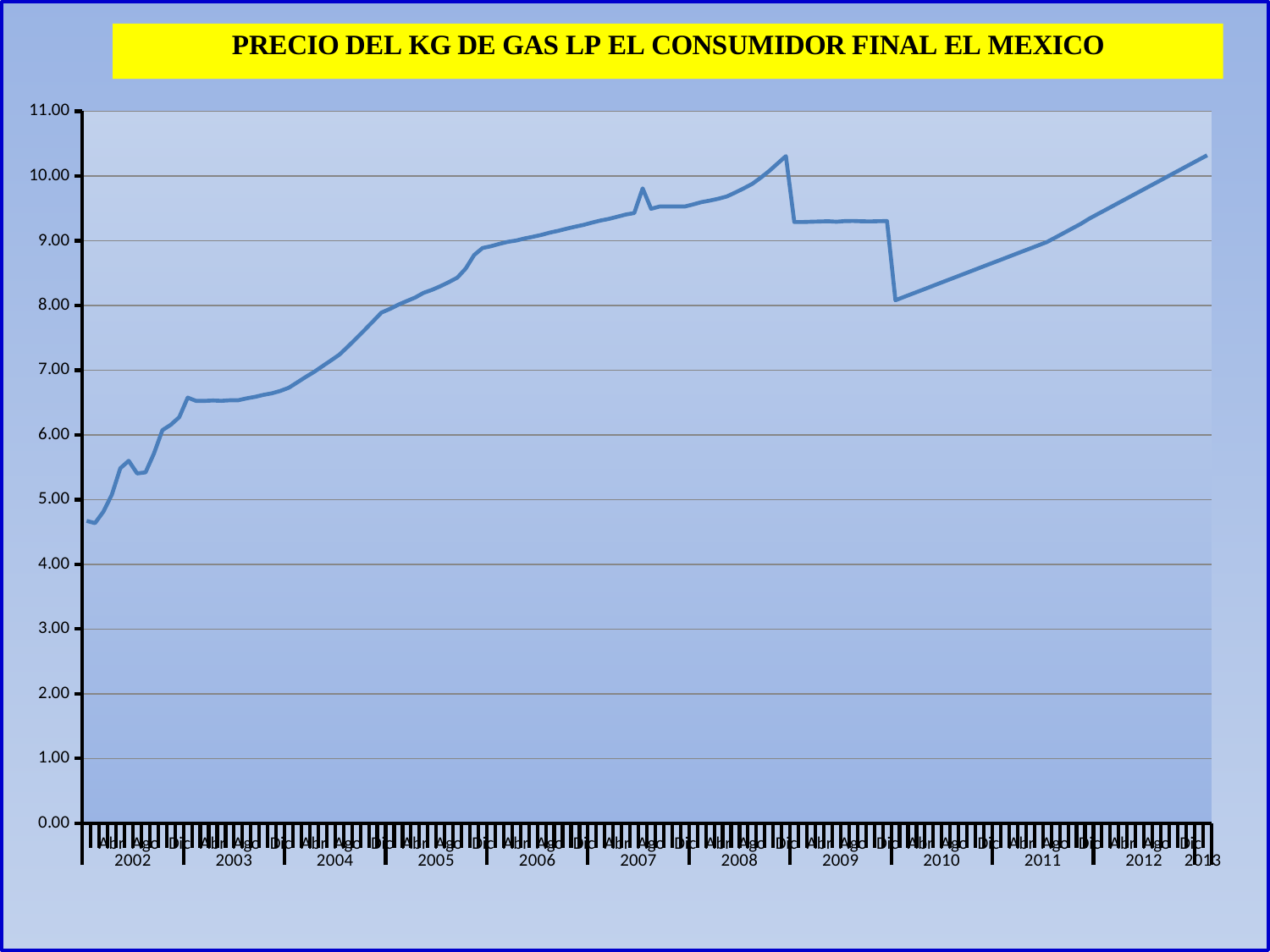

### Chart

| Category |  |
|---|---|
| Ene | 4.671558441558441 |
| Feb | 4.636883116883118 |
| Mar | 4.8154545454545445 |
| Abr | 5.07623376623378 |
| May | 5.4841558441558345 |
| Jun | 5.599220779220778 |
| Jul | 5.404155844155831 |
| Ago | 5.4210389610389615 |
| Sep | 5.7131168831168795 |
| Oct | 6.072337662337663 |
| Nov | 6.156363636363643 |
| Dic | 6.273246753246752 |
| Ene | 6.574805194805194 |
| Feb | 6.525064935064934 |
| Mar | 6.525064935064934 |
| Abr | 6.531038961038961 |
| May | 6.5254545454545365 |
| Jun | 6.5340259740259645 |
| Jul | 6.535194805194807 |
| Ago | 6.564155844155822 |
| Sep | 6.5875324675324665 |
| Oct | 6.618311688311689 |
| Nov | 6.6425974025973975 |
| Dic | 6.67961038961039 |
| Ene | 6.7279220779220745 |
| Feb | 6.810649350649352 |
| Mar | 6.894025974025954 |
| Abr | 6.972857142857142 |
| May | 7.061688311688314 |
| Jun | 7.149480519480506 |
| Jul | 7.239610389610403 |
| Ago | 7.361948051948055 |
| Sep | 7.490649350649353 |
| Oct | 7.621818181818182 |
| Nov | 7.753376623376632 |
| Dic | 7.88909090909091 |
| Ene | 7.945064935064933 |
| Feb | 8.011038961038958 |
| Mar | 8.0672727272727 |
| Abr | 8.121428571428568 |
| May | 8.1935064935065 |
| Jun | 8.240389610389615 |
| Jul | 8.297272727272686 |
| Ago | 8.35974025974033 |
| Sep | 8.42844155844156 |
| Oct | 8.569220779220782 |
| Nov | 8.778742857142856 |
| Dic | 8.887021276595746 |
| Ene | 8.914255319148964 |
| Feb | 8.950319148936165 |
| Mar | 8.982327260638302 |
| Abr | 9.00255319148937 |
| May | 9.034401755319148 |
| Jun | 9.061133771276603 |
| Jul | 9.089829936170217 |
| Ago | 9.125339388297876 |
| Sep | 9.152923409574468 |
| Oct | 9.185750069148973 |
| Nov | 9.215691489361697 |
| Dic | 9.24356382978724 |
| Ene | 9.27957446808511 |
| Feb | 9.311382978723405 |
| Mar | 9.336755319148972 |
| Abr | 9.36994680851068 |
| May | 9.403882978723432 |
| Jun | 9.426702127659576 |
| Jul | 9.80803191489362 |
| Ago | 9.49308510638298 |
| Sep | 9.527393617021282 |
| Oct | 9.527393617021282 |
| Nov | 9.527393617021282 |
| Dic | 9.527393617021282 |
| Ene | 9.560425531914897 |
| Feb | 9.595585106383004 |
| Mar | 9.619734042553189 |
| Abr | 9.648191489361661 |
| May | 9.683510638297873 |
| Jun | 9.744787234042553 |
| Jul | 9.80803191489362 |
| Ago | 9.877127659574462 |
| Sep | 9.971010638297873 |
| Oct | 10.074893617021274 |
| Nov | 10.190212765957448 |
| Dic | 10.306648936170244 |
| Ene | 9.288404255319158 |
| Feb | 9.288404255319158 |
| Mar | 9.292659574468125 |
| Abr | 9.29664893617022 |
| May | 9.300553191489373 |
| Jun | 9.293244680851048 |
| Jul | 9.30281914893617 |
| Ago | 9.304680851063827 |
| Sep | 9.299734042553194 |
| Oct | 9.297765957446812 |
| Nov | 9.301170212765973 |
| Dic | 9.303138297872357 |
| Ene | 8.08 |
| Feb | 8.13 |
| Mar | 8.18 |
| Abr | 8.23 |
| May | 8.280000000000001 |
| Jun | 8.33 |
| Jul | 8.38 |
| Ago | 8.43 |
| Sep | 8.48 |
| Oct | 8.530000000000001 |
| Nov | 8.58 |
| Dic | 8.63 |
| Ene | 8.68 |
| Feb | 8.73 |
| Mar | 8.780000000000001 |
| Abr | 8.83 |
| May | 8.88 |
| Jun | 8.93 |
| Jul | 8.98 |
| Ago | 9.05 |
| Sep | 9.120000000000001 |
| Oct | 9.19 |
| Nov | 9.26 |
| Dic | 9.34 |
| Ene | 9.41 |
| Feb | 9.48 |
| Mar | 9.55 |
| Abr | 9.620000000000001 |
| May | 9.69 |
| Jun | 9.76 |
| Jul | 9.83 |
| Ago | 9.9 |
| Sep | 9.97 |
| Oct | 10.040000000000001 |
| Nov | 10.11 |
| Dic | 10.18 |
| Ene | 10.25 |
| Feb | 10.32 |